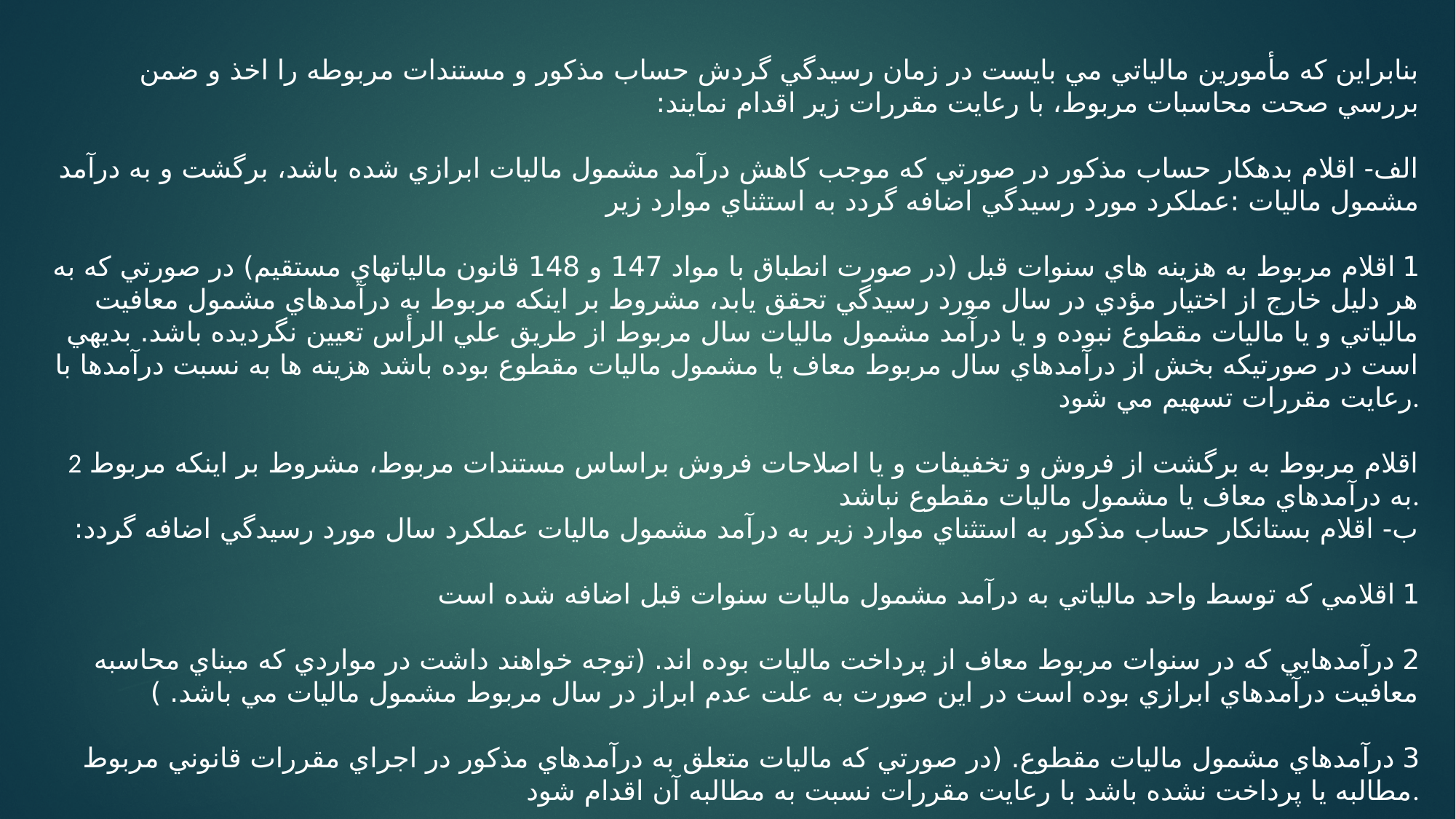

بنابراين که مأمورين مالياتي مي بايست در زمان رسيدگي گردش حساب مذکور و مستندات مربوطه را اخذ و ضمن بررسي صحت محاسبات مربوط، با رعايت مقررات زير اقدام نمايند:
الف- اقلام بدهکار حساب مذکور در صورتي که موجب کاهش درآمد مشمول ماليات ابرازي شده باشد، برگشت و به درآمد مشمول ماليات :عملکرد مورد رسيدگي اضافه گردد به استثناي موارد زير
1 اقلام مربوط به هزينه هاي سنوات قبل (در صورت انطباق با مواد 147 و 148 قانون مالياتهاي مستقيم) در صورتي که به هر دليل خارج از اختيار مؤدي در سال مورد رسيدگي تحقق يابد، مشروط بر اينکه مربوط به درآمدهاي مشمول معافيت مالياتي و يا ماليات مقطوع نبوده و يا درآمد مشمول ماليات سال مربوط از طريق علي الرأس تعيين نگرديده باشد. بديهي است در صورتيکه بخش از درآمدهاي سال مربوط معاف يا مشمول ماليات مقطوع بوده باشد هزينه ها به نسبت درآمدها با رعايت مقررات تسهيم مي شود.
2 اقلام مربوط به برگشت از فروش و تخفيفات و يا اصلاحات فروش براساس مستندات مربوط، مشروط بر اينکه مربوط به درآمدهاي معاف يا مشمول ماليات مقطوع نباشد.
ب- اقلام بستانکار حساب مذکور به استثناي موارد زير به درآمد مشمول ماليات عملکرد سال مورد رسيدگي اضافه گردد:
1 اقلامي که توسط واحد مالياتي به درآمد مشمول ماليات سنوات قبل اضافه شده است
2 درآمدهايي که در سنوات مربوط معاف از پرداخت ماليات بوده اند. (توجه خواهند داشت در مواردي که مبناي محاسبه معافيت درآمدهاي ابرازي بوده است در اين صورت به علت عدم ابراز در سال مربوط مشمول ماليات مي باشد. )
3 درآمدهاي مشمول ماليات مقطوع. (در صورتي که ماليات متعلق به درآمدهاي مذکور در اجراي مقررات قانوني مربوط مطالبه يا پرداخت نشده باشد با رعايت مقررات نسبت به مطالبه آن اقدام شود.